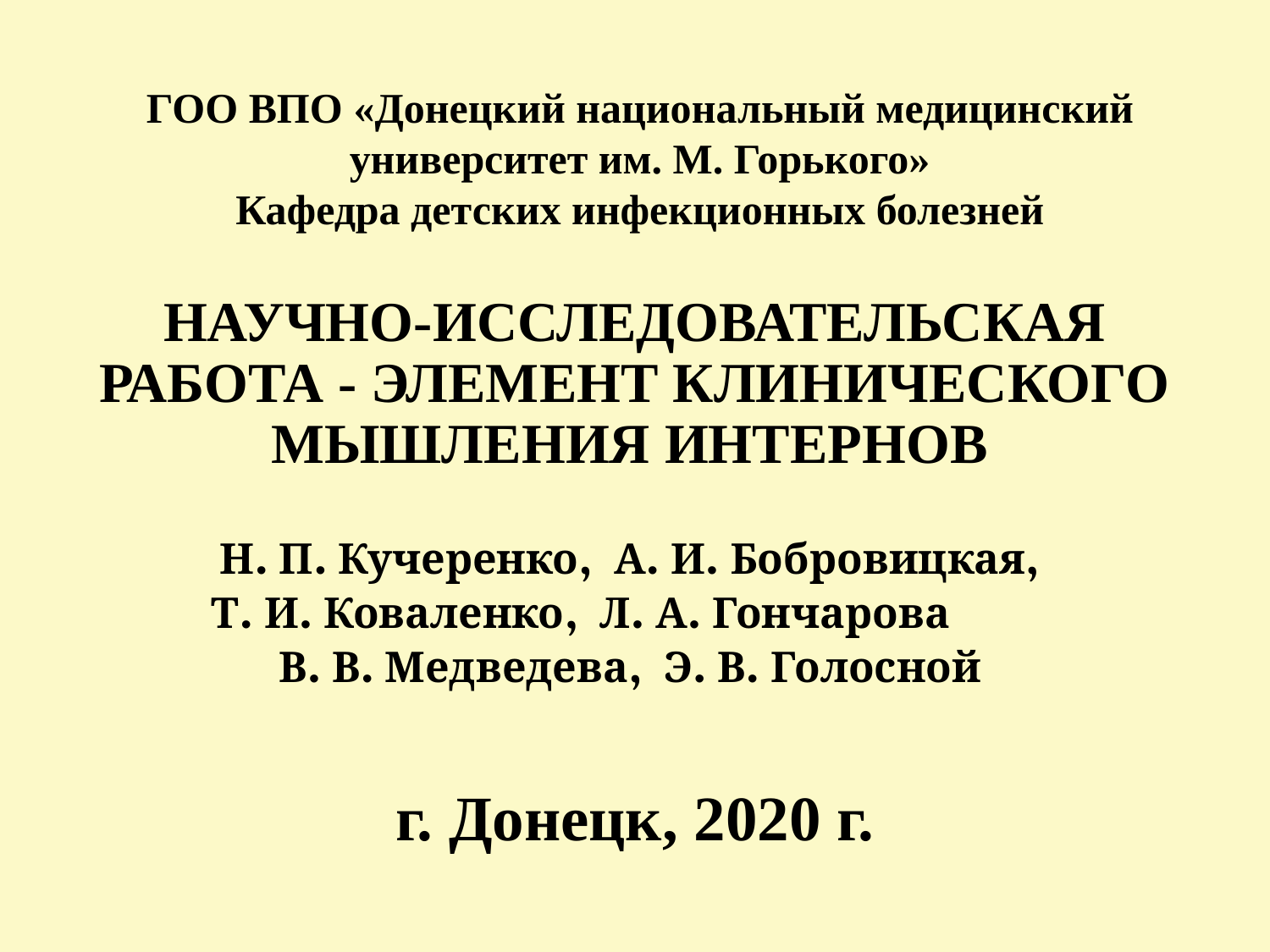

# ГОО ВПО «Донецкий национальный медицинский университет им. М. Горького» Кафедра детских инфекционных болезней
НАУЧНО-ИССЛЕДОВАТЕЛЬСКАЯ РАБОТА - ЭЛЕМЕНТ КЛИНИЧЕСКОГО МЫШЛЕНИЯ ИНТЕРНОВ

Н. П. Кучеренко,  А. И. Бобровицкая,
Т. И. Коваленко,  Л. А. Гончарова
В. В. Медведева,  Э. В. Голосной

г. Донецк, 2020 г.